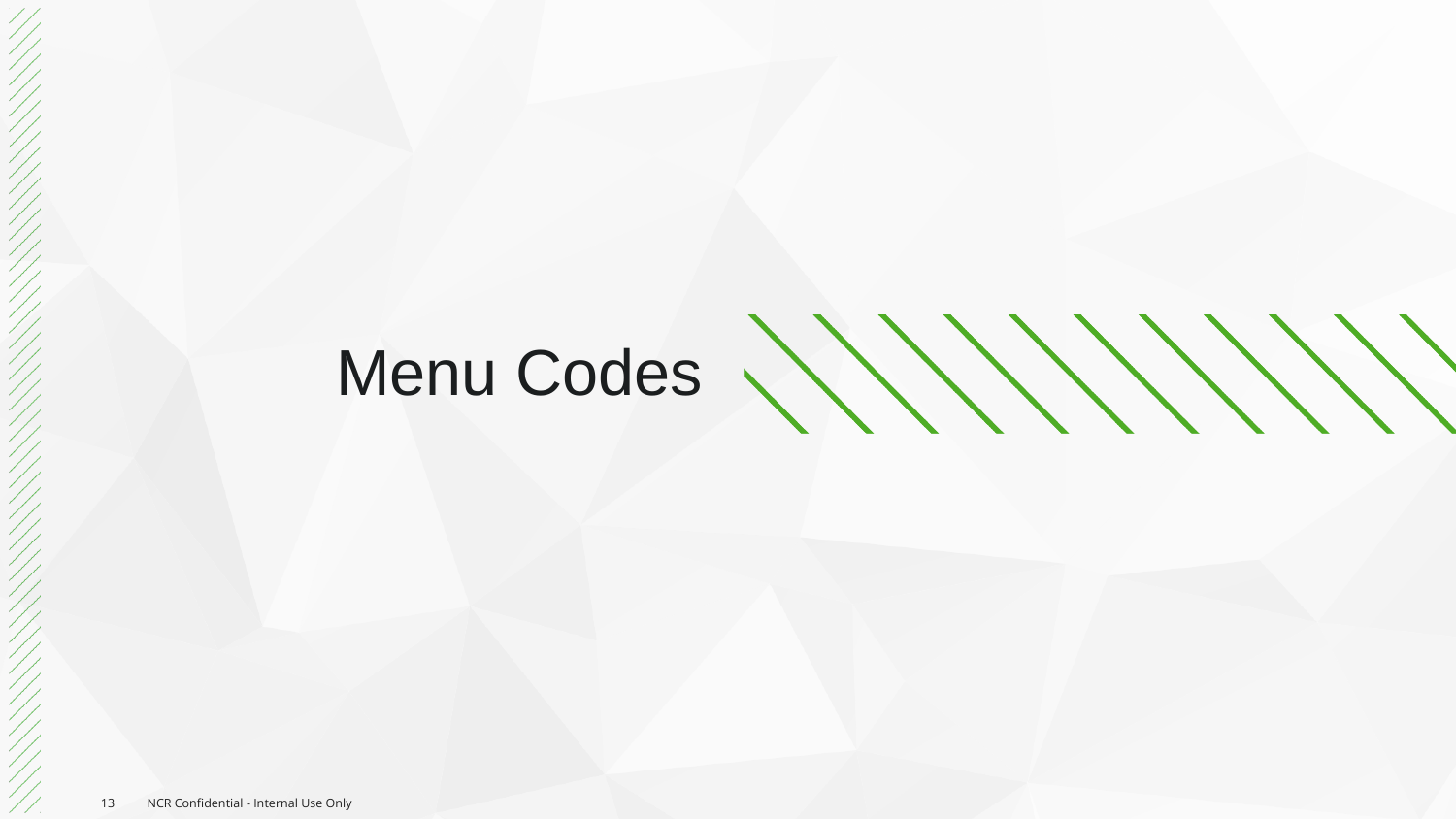

# Menu Codes
13
NCR Confidential - Internal Use Only